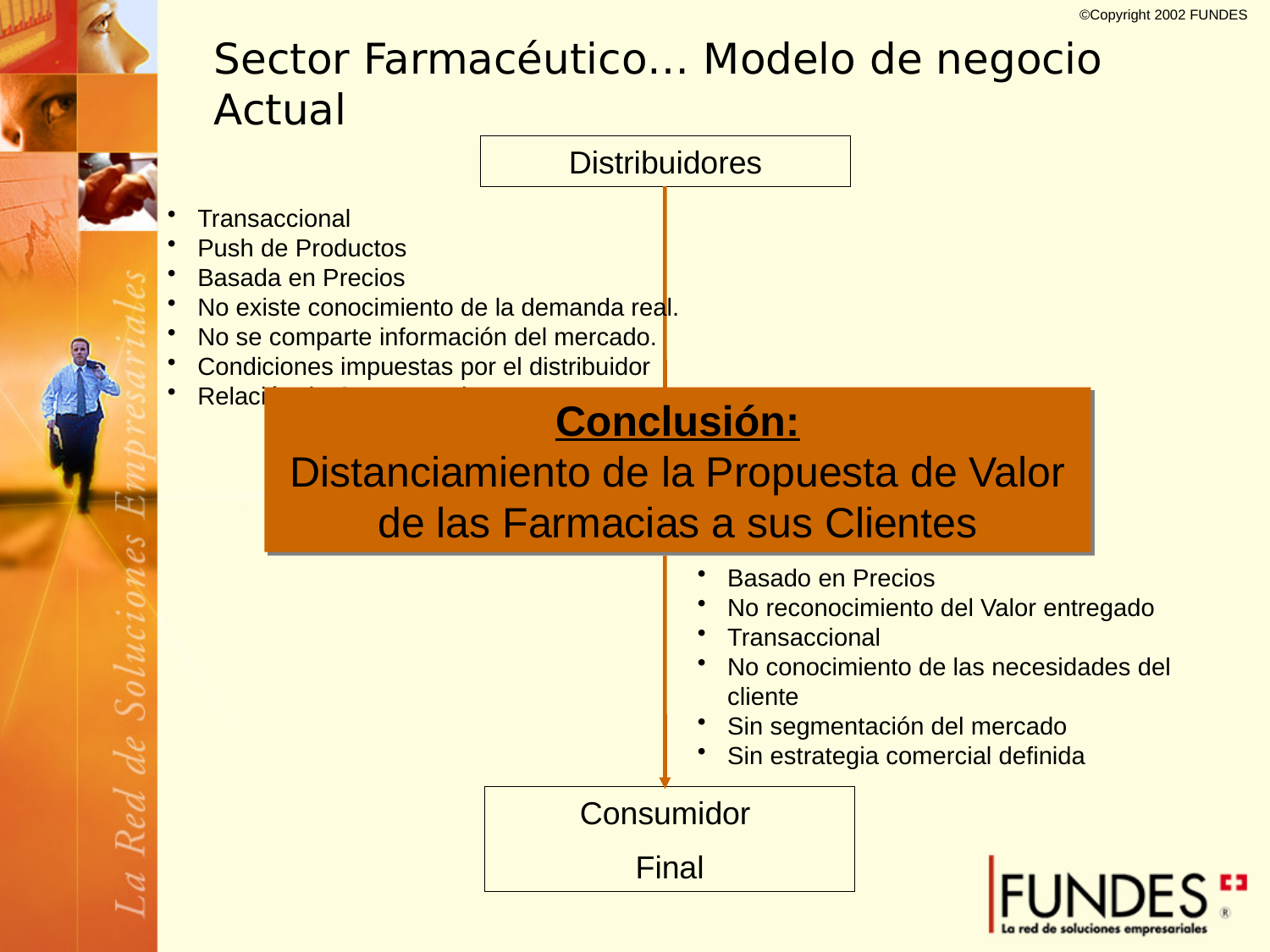

# Sector Farmacéutico… Modelo de negocio Actual
Distribuidores

Transaccional
Push de Productos
Basada en Precios
No existe conocimiento de la demanda real.
No se comparte información del mercado.
Condiciones impuestas por el distribuidor
Relación de Competencia.
Conclusión:
Distanciamiento de la Propuesta de Valor de las Farmacias a sus Clientes
Farmacias
Independientes

Basado en Precios
No reconocimiento del Valor entregado
Transaccional
No conocimiento de las necesidades del cliente
Sin segmentación del mercado
Sin estrategia comercial definida
Consumidor
Final